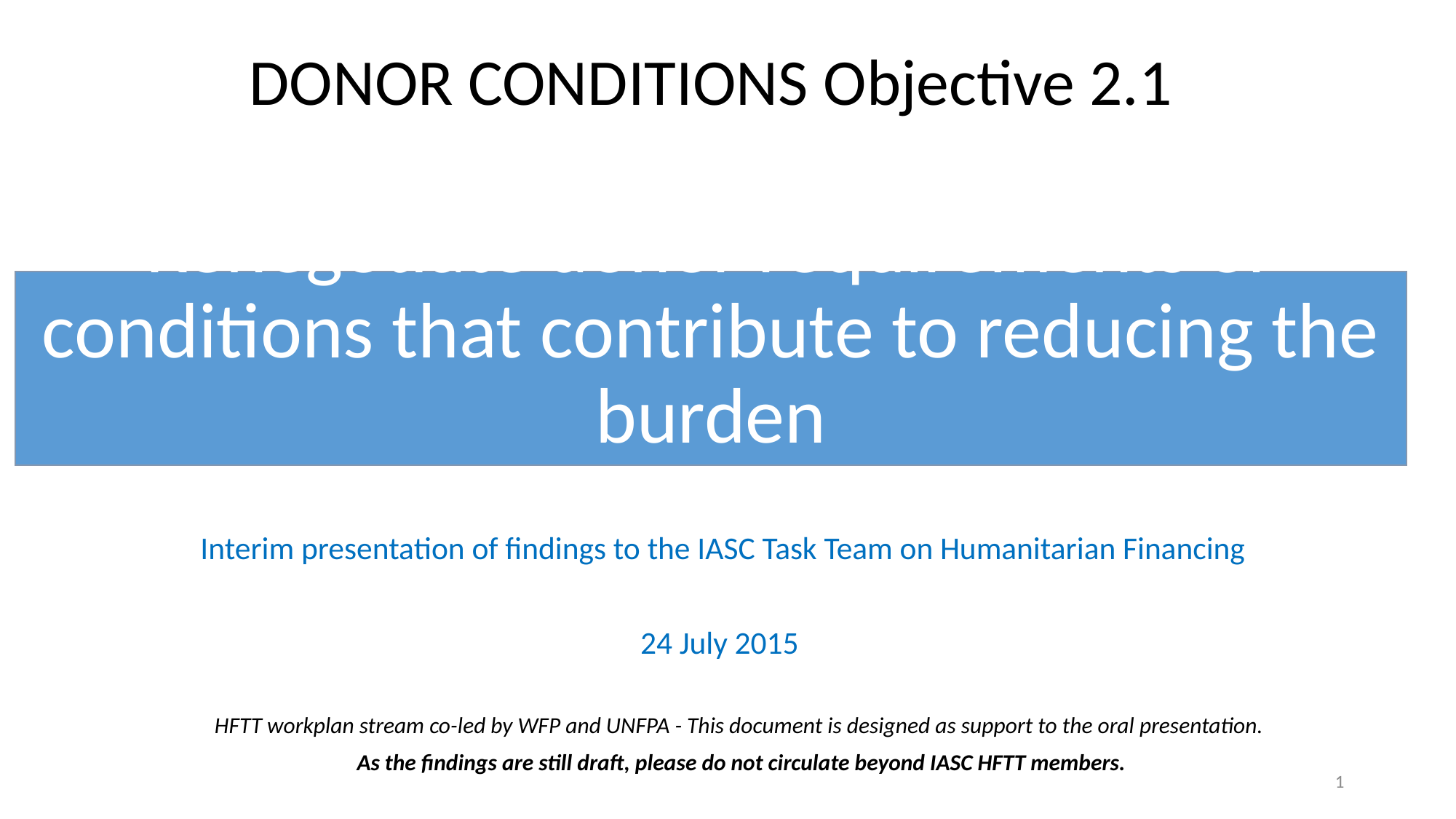

# DONOR CONDITIONS Objective 2.1 Renegotiate donor requirements or conditions that contribute to reducing the burden

Interim presentation of findings to the IASC Task Team on Humanitarian Financing

24 July 2015

HFTT workplan stream co-led by WFP and UNFPA - This document is designed as support to the oral presentation.
As the findings are still draft, please do not circulate beyond IASC HFTT members.
1